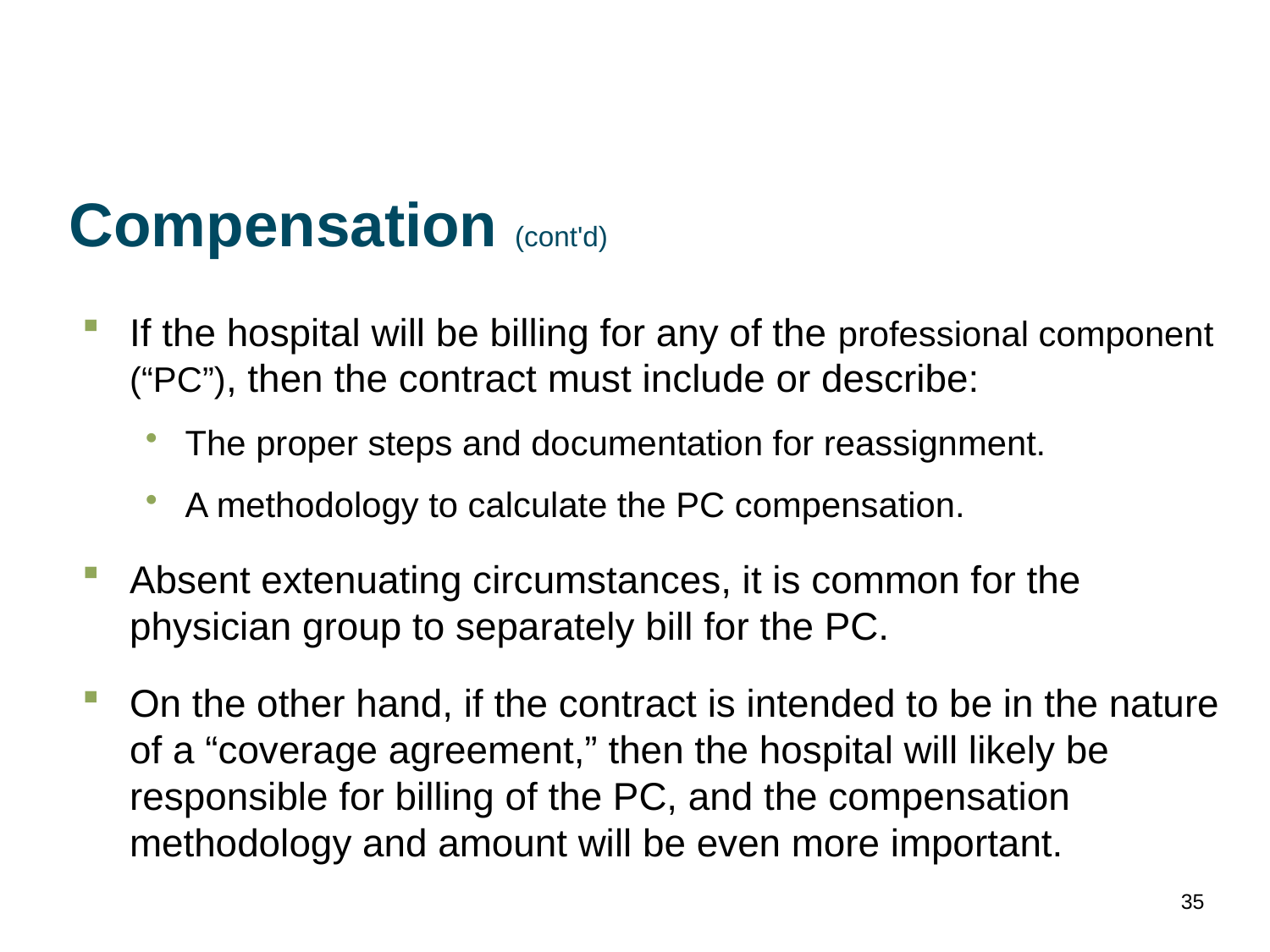

# Compensation (cont'd)
If the hospital will be billing for any of the professional component (“PC”), then the contract must include or describe:
The proper steps and documentation for reassignment.
A methodology to calculate the PC compensation.
Absent extenuating circumstances, it is common for the physician group to separately bill for the PC.
On the other hand, if the contract is intended to be in the nature of a “coverage agreement,” then the hospital will likely be responsible for billing of the PC, and the compensation methodology and amount will be even more important.
35